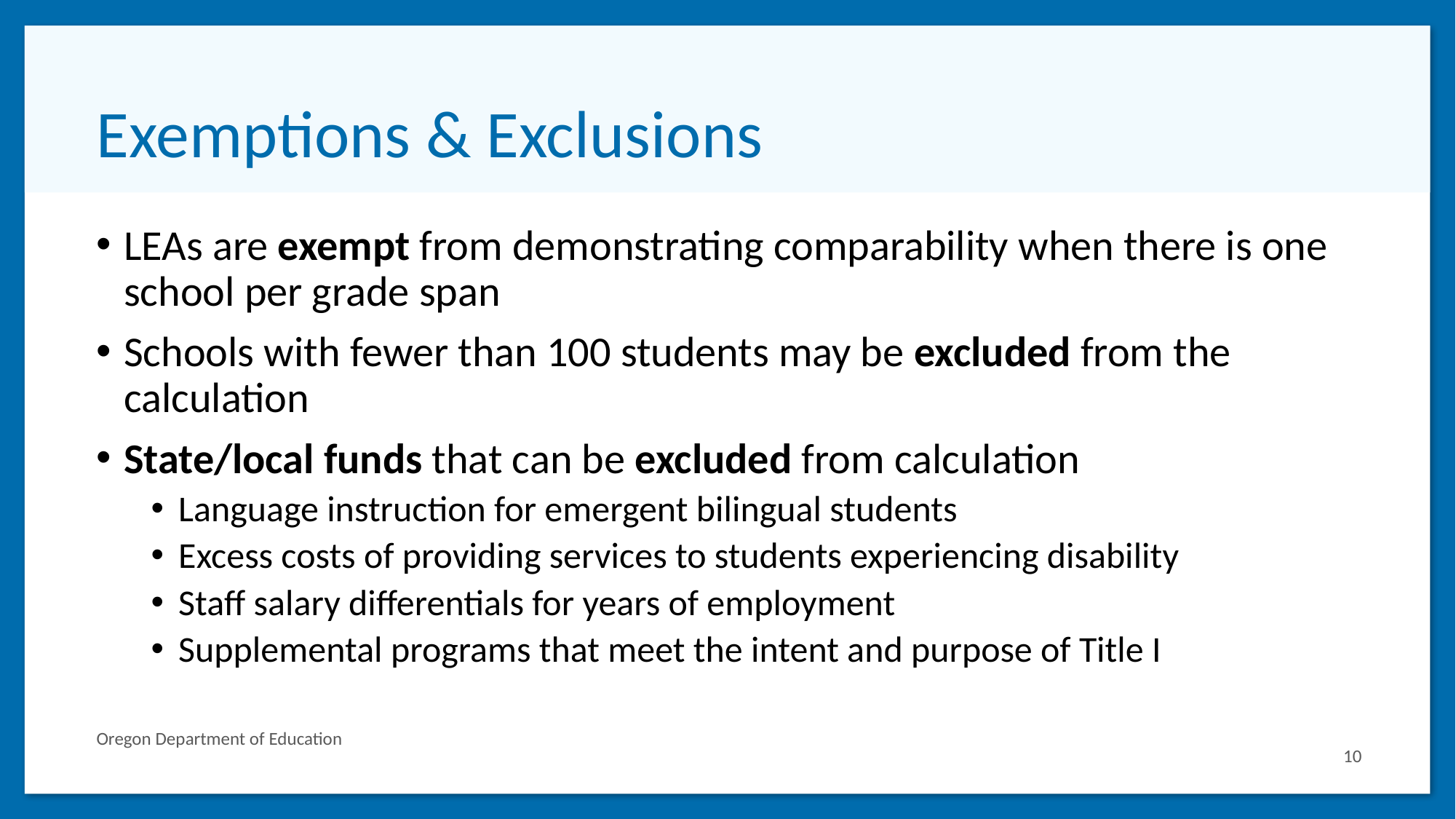

# Exemptions & Exclusions
LEAs are exempt from demonstrating comparability when there is one school per grade span
Schools with fewer than 100 students may be excluded from the calculation
State/local funds that can be excluded from calculation
Language instruction for emergent bilingual students
Excess costs of providing services to students experiencing disability
Staff salary differentials for years of employment
Supplemental programs that meet the intent and purpose of Title I

Oregon Department of Education
10